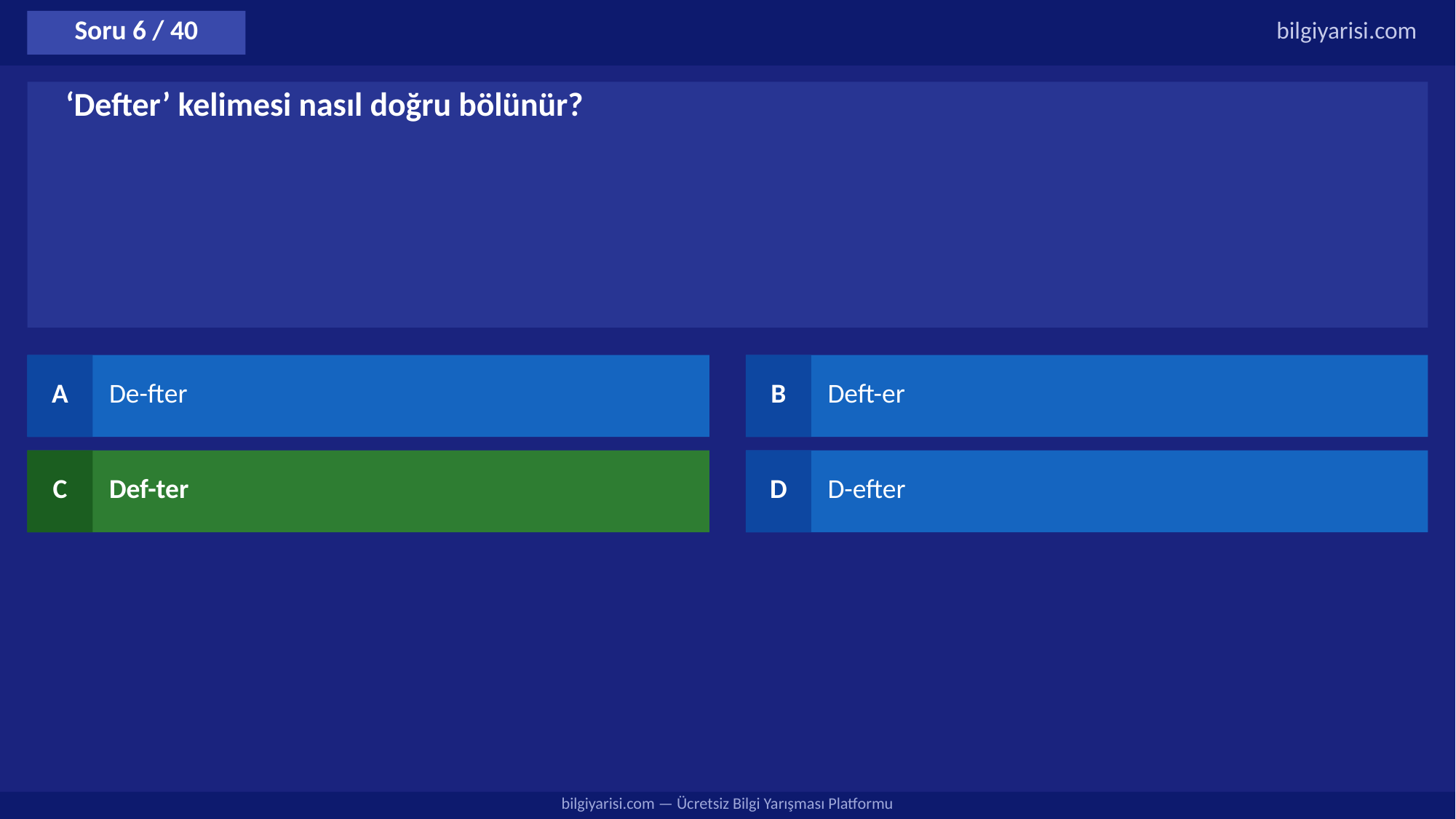

Soru 6 / 40
bilgiyarisi.com

‘Defter’ kelimesi nasıl doğru bölünür?

A
De-fter

B
Deft-er

C
Def-ter

D
D-efter
bilgiyarisi.com — Ücretsiz Bilgi Yarışması Platformu